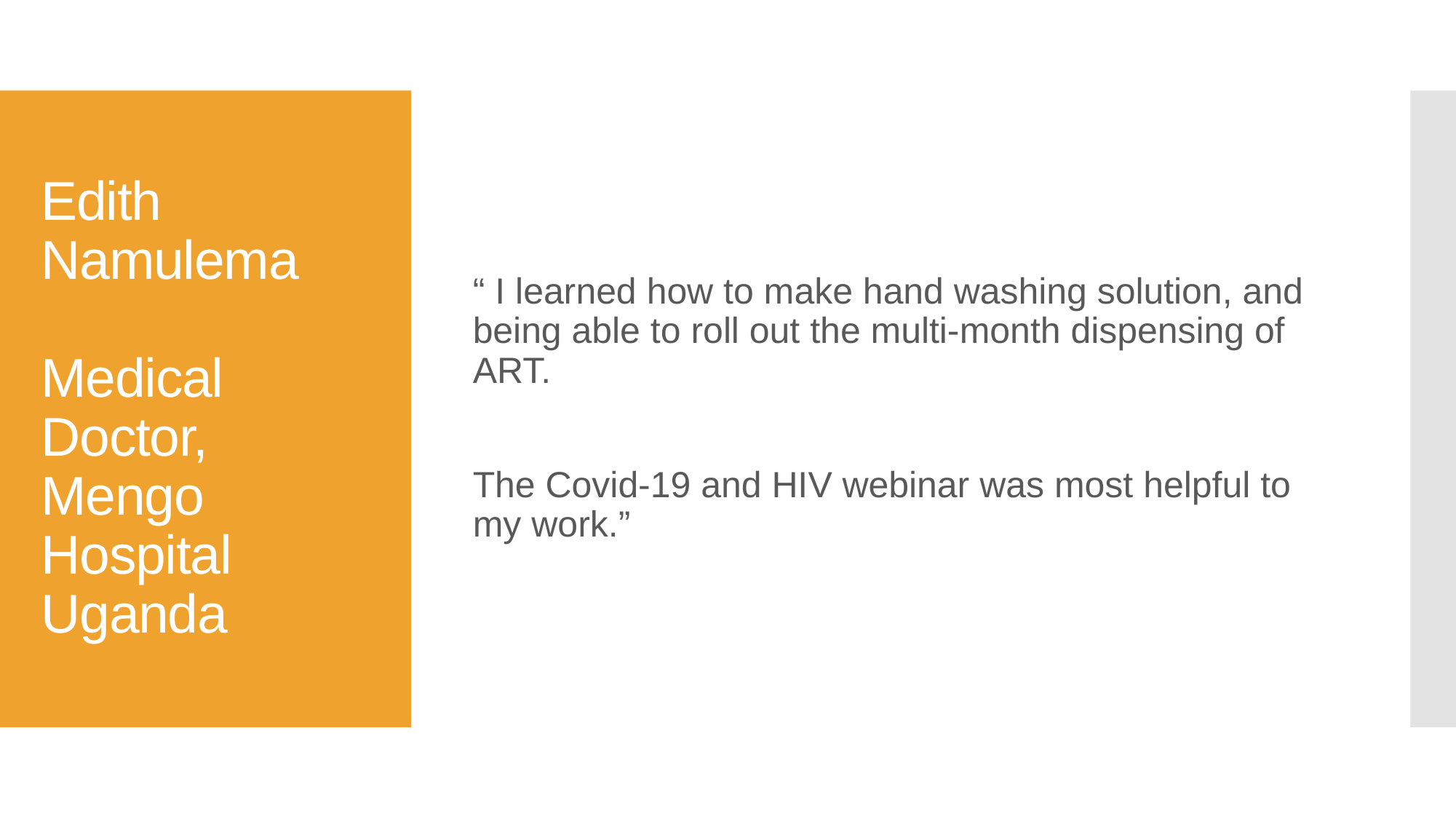

“ I learned how to make hand washing solution, and being able to roll out the multi-month dispensing of ART.

The Covid-19 and HIV webinar was most helpful to my work.”
# Edith Namulema Medical Doctor, Mengo Hospital Uganda